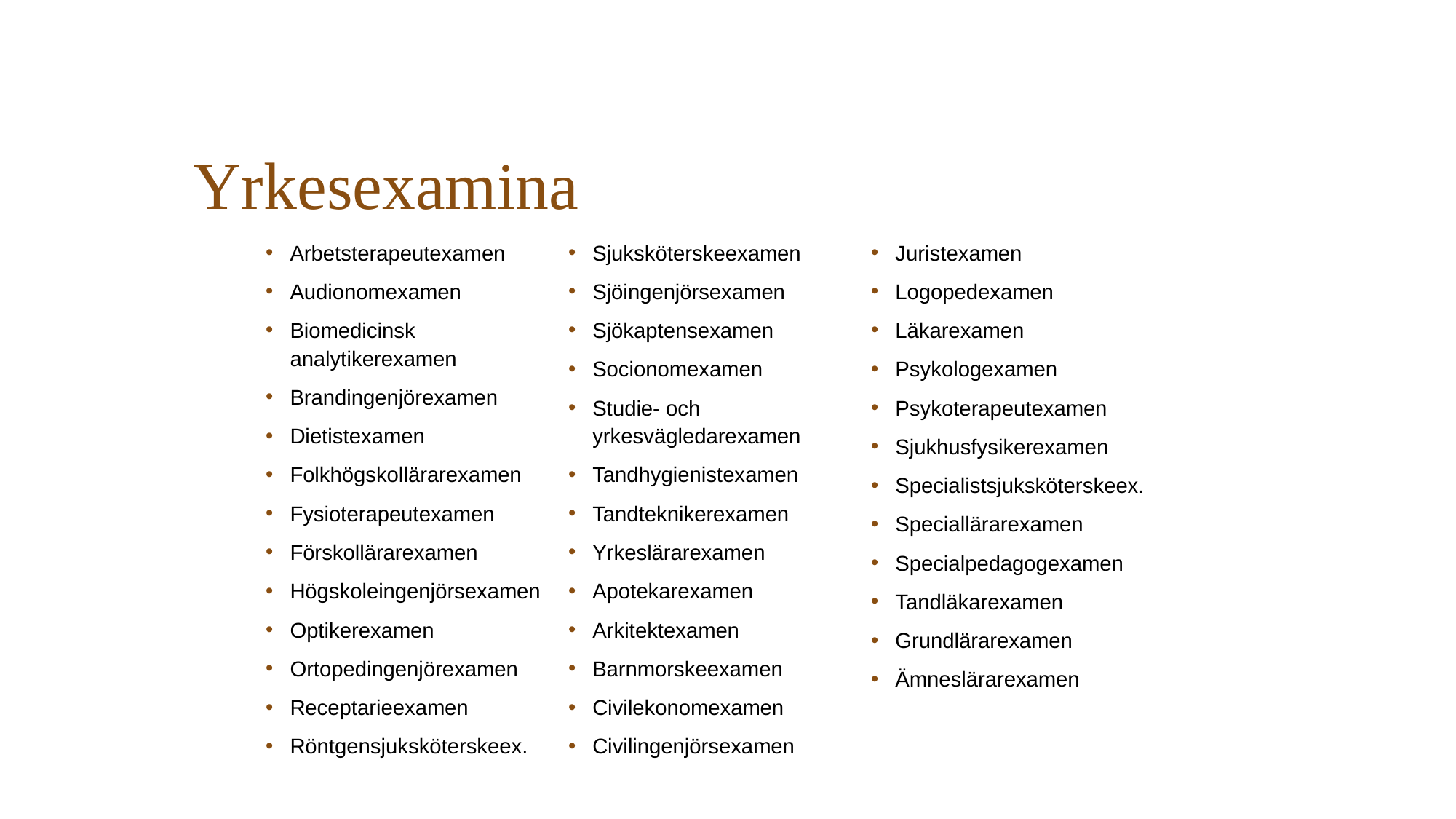

# Yrkesexamina
Arbetsterapeutexamen
Audionomexamen
Biomedicinsk analytikerexamen
Brandingenjörexamen
Dietistexamen
Folkhögskollärarexamen
Fysioterapeutexamen
Förskollärarexamen
Högskoleingenjörsexamen
Optikerexamen
Ortopedingenjörexamen
Receptarieexamen
Röntgensjuksköterskeex.
Sjuksköterskeexamen
Sjöingenjörsexamen
Sjökaptensexamen
Socionomexamen
Studie- och yrkesvägledarexamen
Tandhygienistexamen
Tandteknikerexamen
Yrkeslärarexamen
Apotekarexamen
Arkitektexamen
Barnmorskeexamen
Civilekonomexamen
Civilingenjörsexamen
Juristexamen
Logopedexamen
Läkarexamen
Psykologexamen
Psykoterapeutexamen
Sjukhusfysikerexamen
Specialistsjuksköterskeex.
Speciallärarexamen
Specialpedagogexamen
Tandläkarexamen
Grundlärarexamen
Ämneslärarexamen